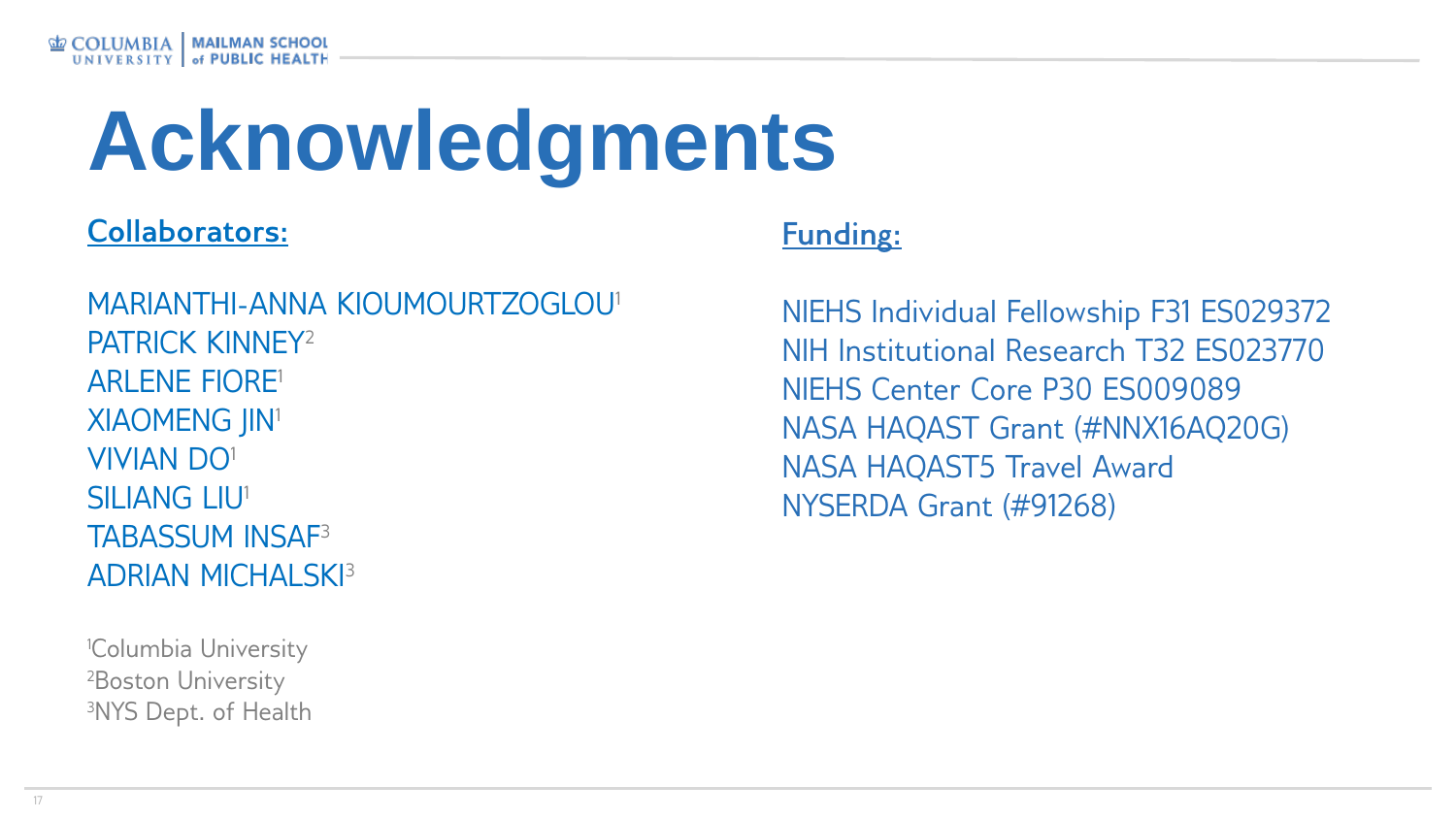

# Acknowledgments
Collaborators:

MARIANTHI-ANNA KIOUMOURTZOGLOU1
PATRICK KINNEY2
ARLENE FIORE1
XIAOMENG JIN1
VIVIAN DO1
SILIANG LIU1
TABASSUM INSAF3
ADRIAN MICHALSKI3

1Columbia University
2Boston University
3NYS Dept. of Health

Funding:

NIEHS Individual Fellowship F31 ES029372
NIH Institutional Research T32 ES023770
NIEHS Center Core P30 ES009089
NASA HAQAST Grant (#NNX16AQ20G)
NASA HAQAST5 Travel Award
NYSERDA Grant (#91268)